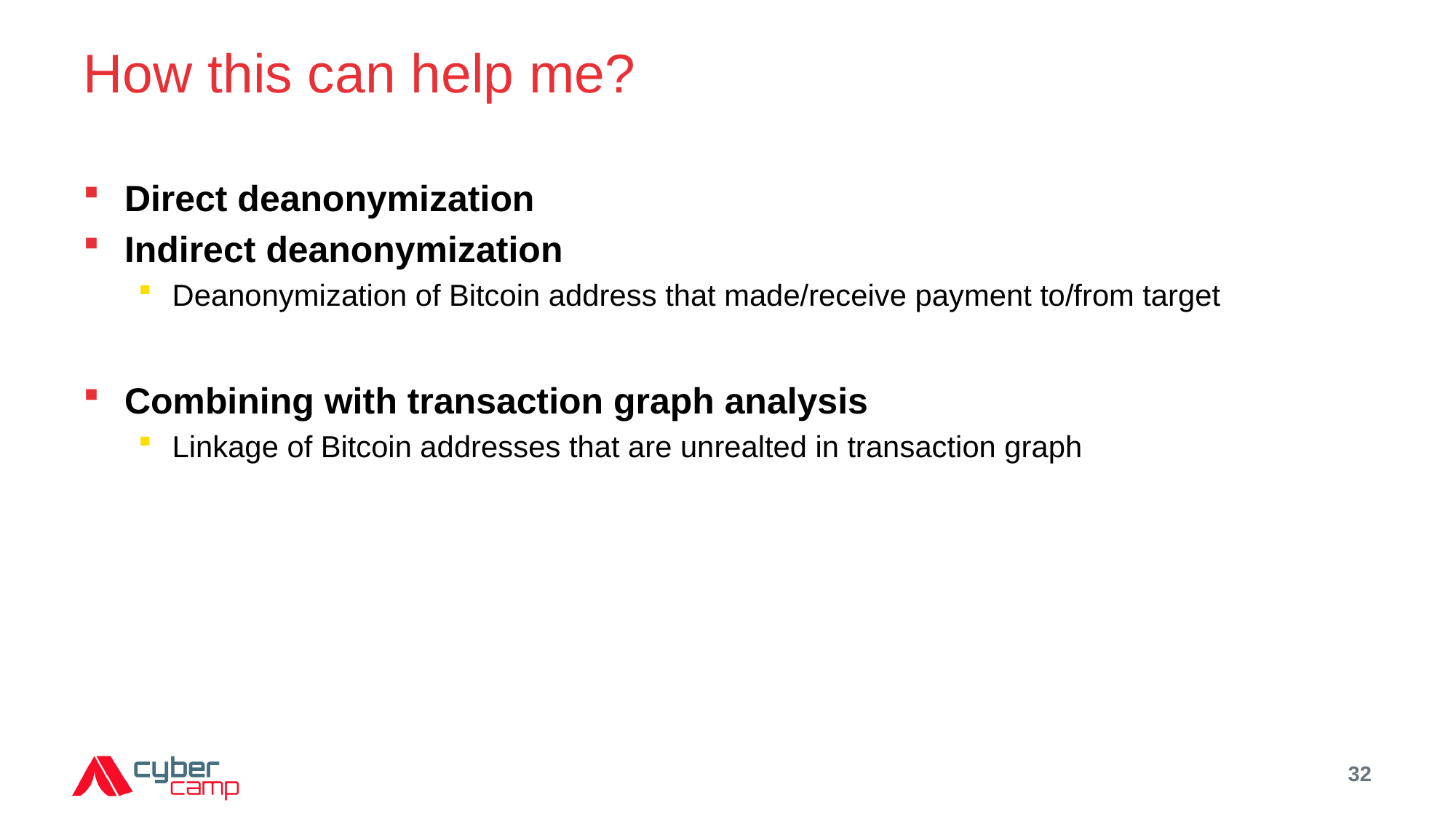

# How this can help me?
Direct deanonymization
Indirect deanonymization
Deanonymization of Bitcoin address that made/receive payment to/from target

Combining with transaction graph analysis
Linkage of Bitcoin addresses that are unrealted in transaction graph

32